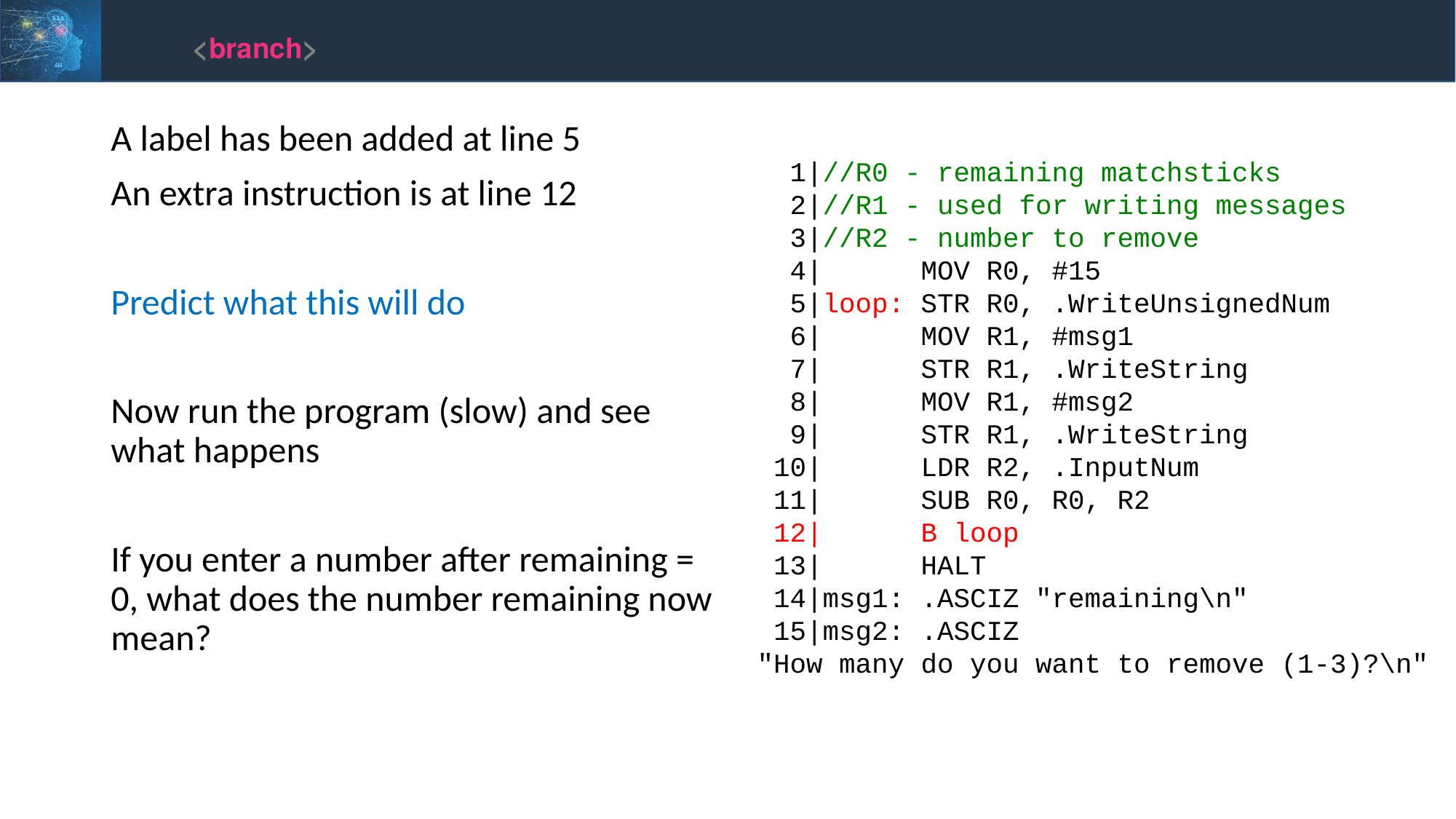

<branch>
A label has been added at line 5
An extra instruction is at line 12

Predict what this will do

Now run the program (slow) and see what happens

If you enter a number after remaining = 0, what does the number remaining now mean?
  1|//R0 - remaining matchsticks
  2|//R1 - used for writing messages
  3|//R2 - number to remove
  4|      MOV R0, #15
  5|loop: STR R0, .WriteUnsignedNum
  6|      MOV R1, #msg1
  7|      STR R1, .WriteString
  8|      MOV R1, #msg2
  9|      STR R1, .WriteString
 10|      LDR R2, .InputNum
 11|      SUB R0, R0, R2
 12|      B loop
 13|      HALT
 14|msg1: .ASCIZ "remaining\n"
 15|msg2: .ASCIZ "How many do you want to remove (1-3)?\n"